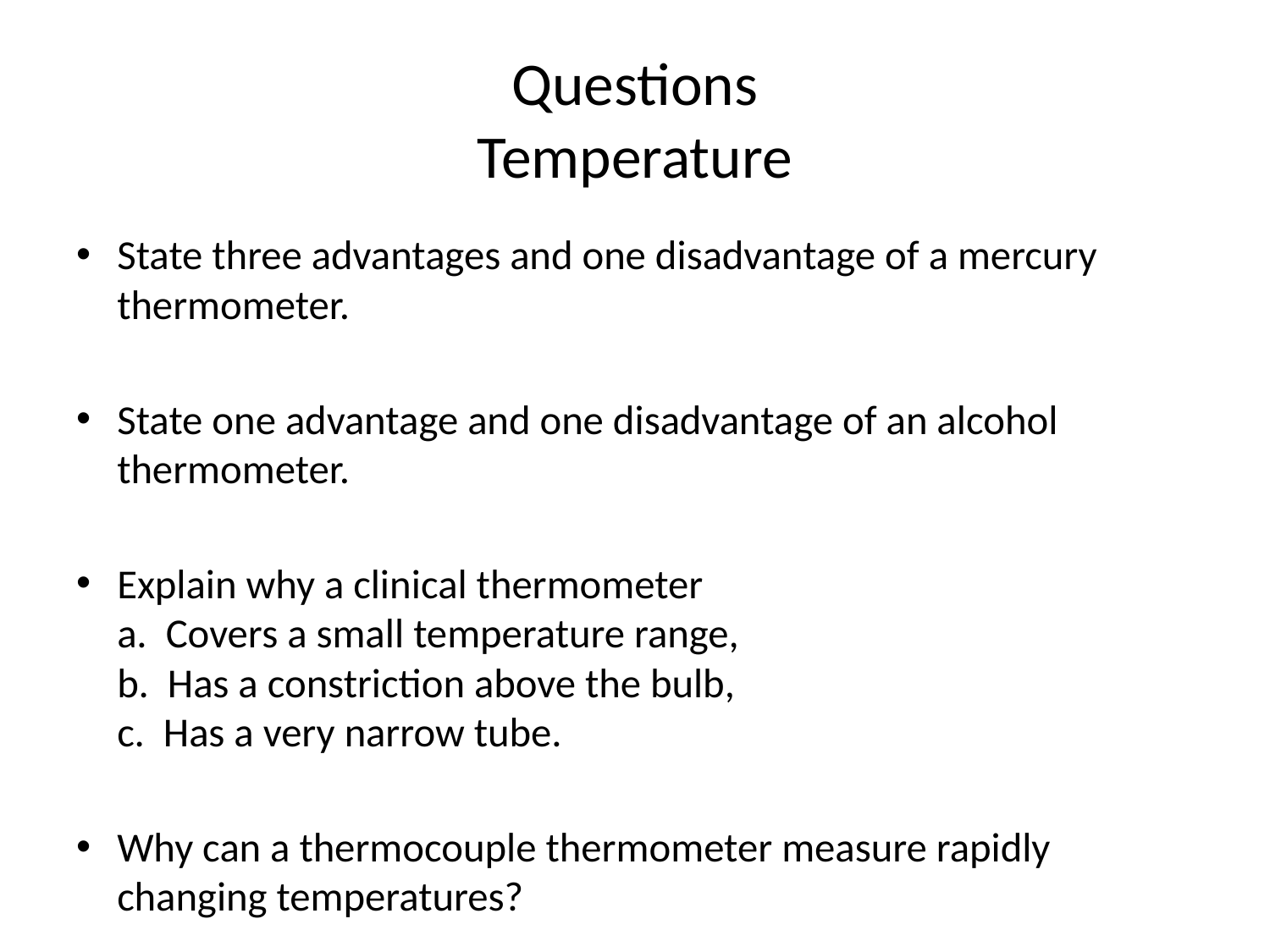

# Questions Temperature
State three advantages and one disadvantage of a mercury thermometer.

State one advantage and one disadvantage of an alcohol thermometer.

Explain why a clinical thermometer
a.  Covers a small temperature range,
b.  Has a constriction above the bulb,
c.  Has a very narrow tube.

Why can a thermocouple thermometer measure rapidly changing temperatures?